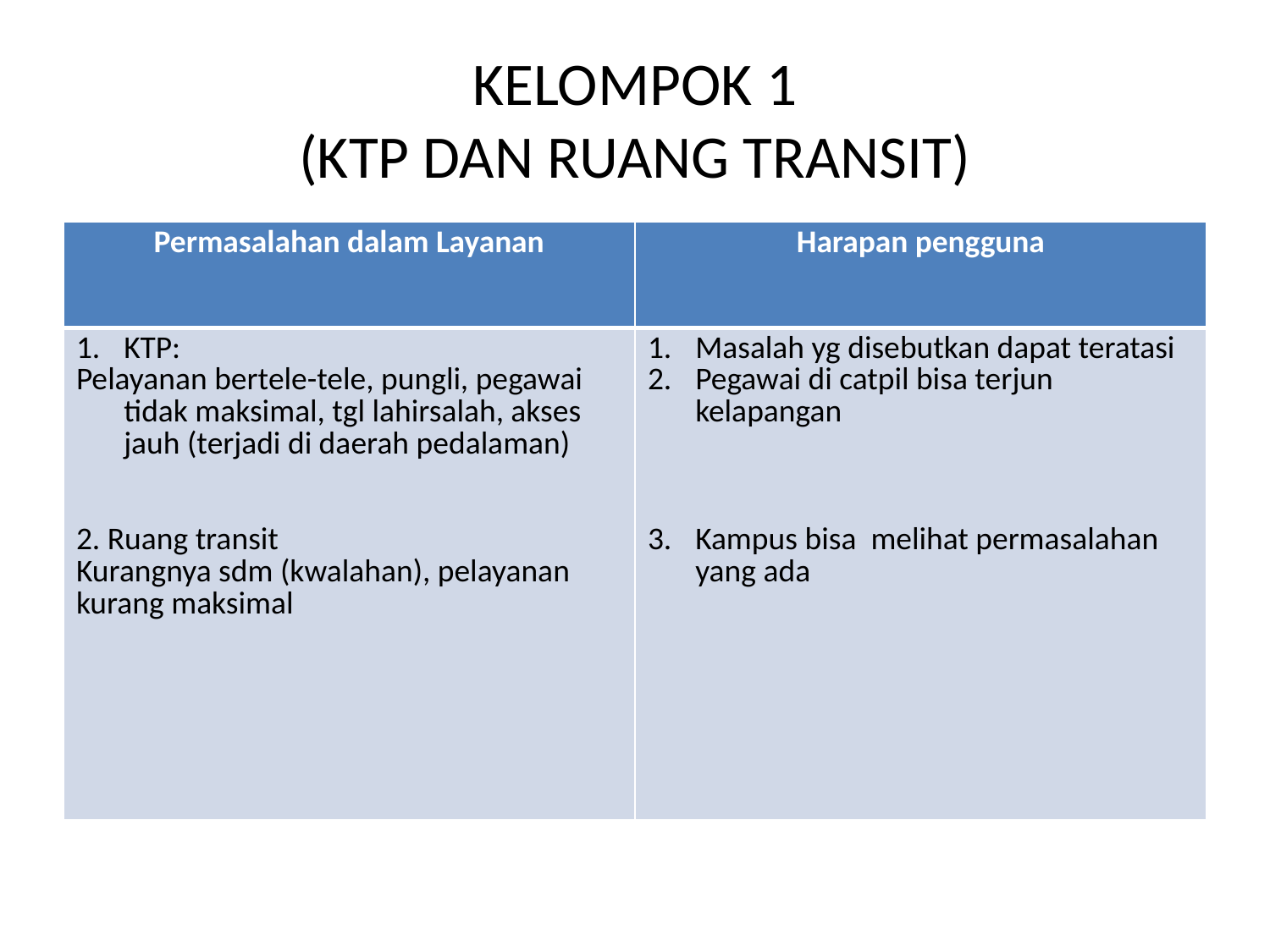

# KELOMPOK 1 (KTP DAN RUANG TRANSIT)
| Permasalahan dalam Layanan | Harapan pengguna |
| --- | --- |
| KTP: Pelayanan bertele-tele, pungli, pegawai tidak maksimal, tgl lahirsalah, akses jauh (terjadi di daerah pedalaman) 2. Ruang transit Kurangnya sdm (kwalahan), pelayanan kurang maksimal | Masalah yg disebutkan dapat teratasi Pegawai di catpil bisa terjun kelapangan Kampus bisa melihat permasalahan yang ada |